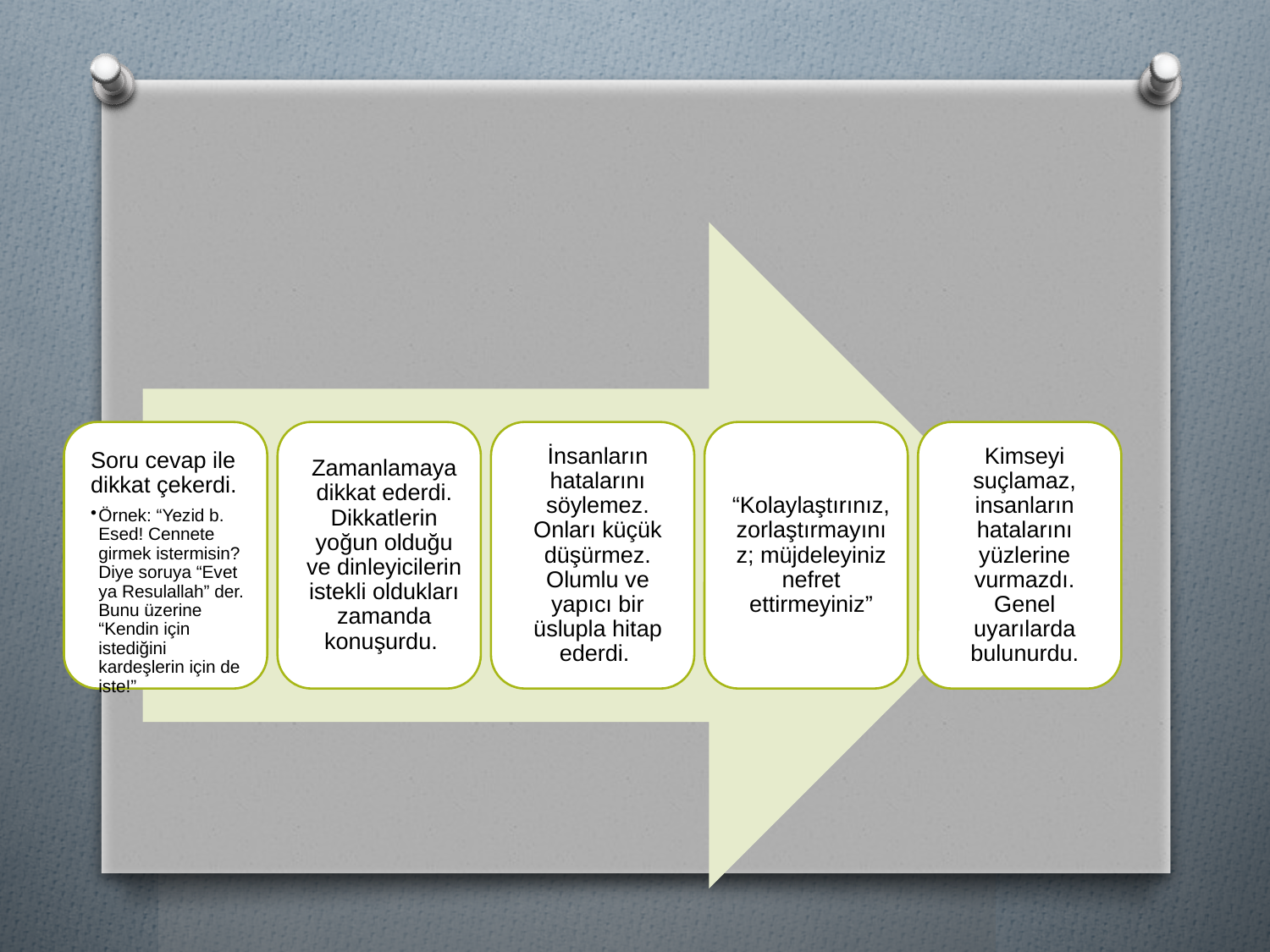

#
Soru cevap ile dikkat çekerdi.
Örnek: “Yezid b. Esed! Cennete girmek istermisin? Diye soruya “Evet ya Resulallah” der. Bunu üzerine “Kendin için istediğini kardeşlerin için de iste!”
Zamanlamaya dikkat ederdi. Dikkatlerin yoğun olduğu ve dinleyicilerin istekli oldukları zamanda konuşurdu.
İnsanların hatalarını söylemez. Onları küçük düşürmez. Olumlu ve yapıcı bir üslupla hitap ederdi.
“Kolaylaştırınız, zorlaştırmayınız; müjdeleyiniz nefret ettirmeyiniz”
Kimseyi suçlamaz, insanların hatalarını yüzlerine vurmazdı. Genel uyarılarda bulunurdu.